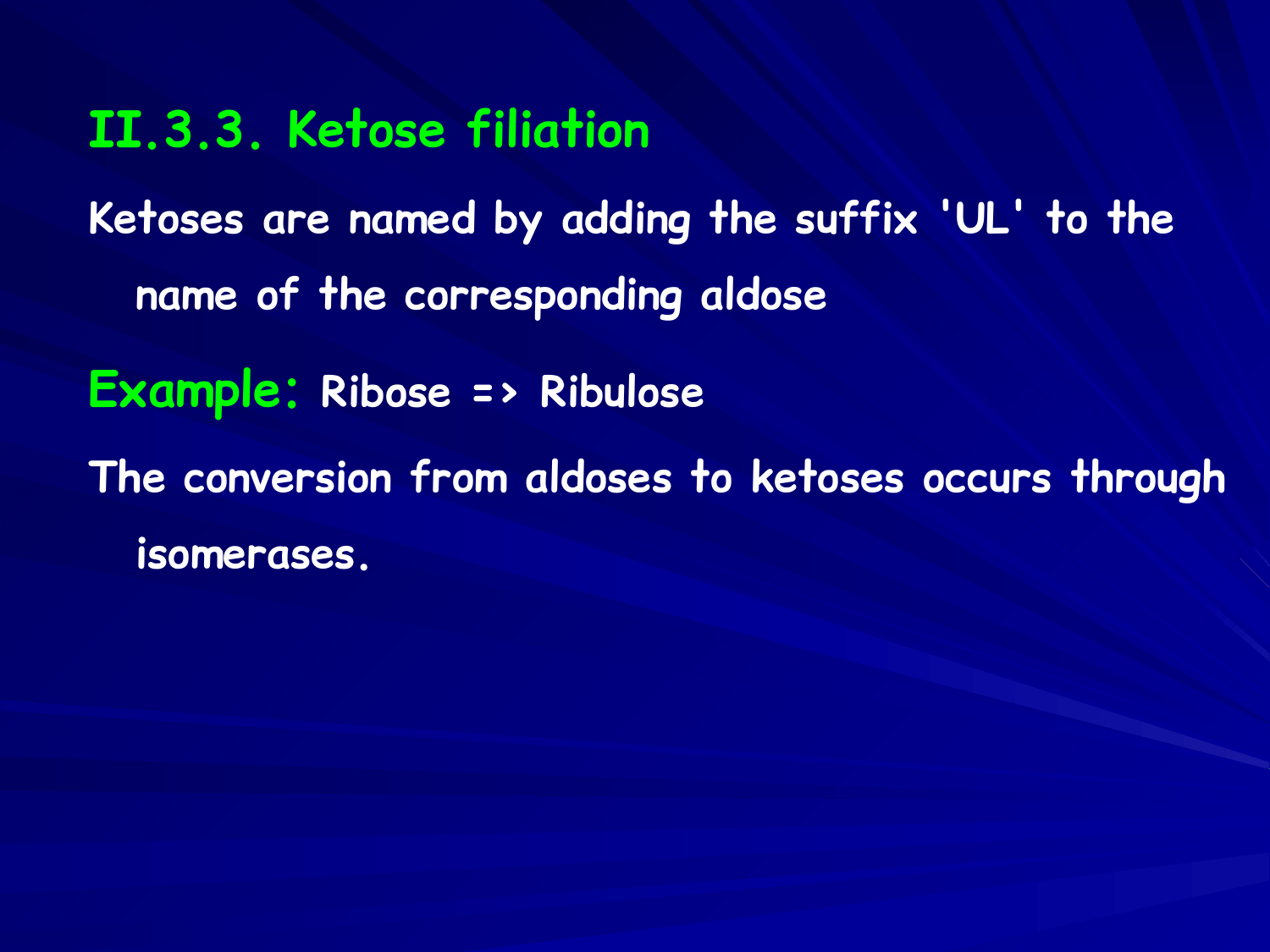

II.3.3. Ketose filiation
Ketoses are named by adding the suffix 'UL' to the name of the corresponding aldose
Example: Ribose => Ribulose
The conversion from aldoses to ketoses occurs through isomerases.